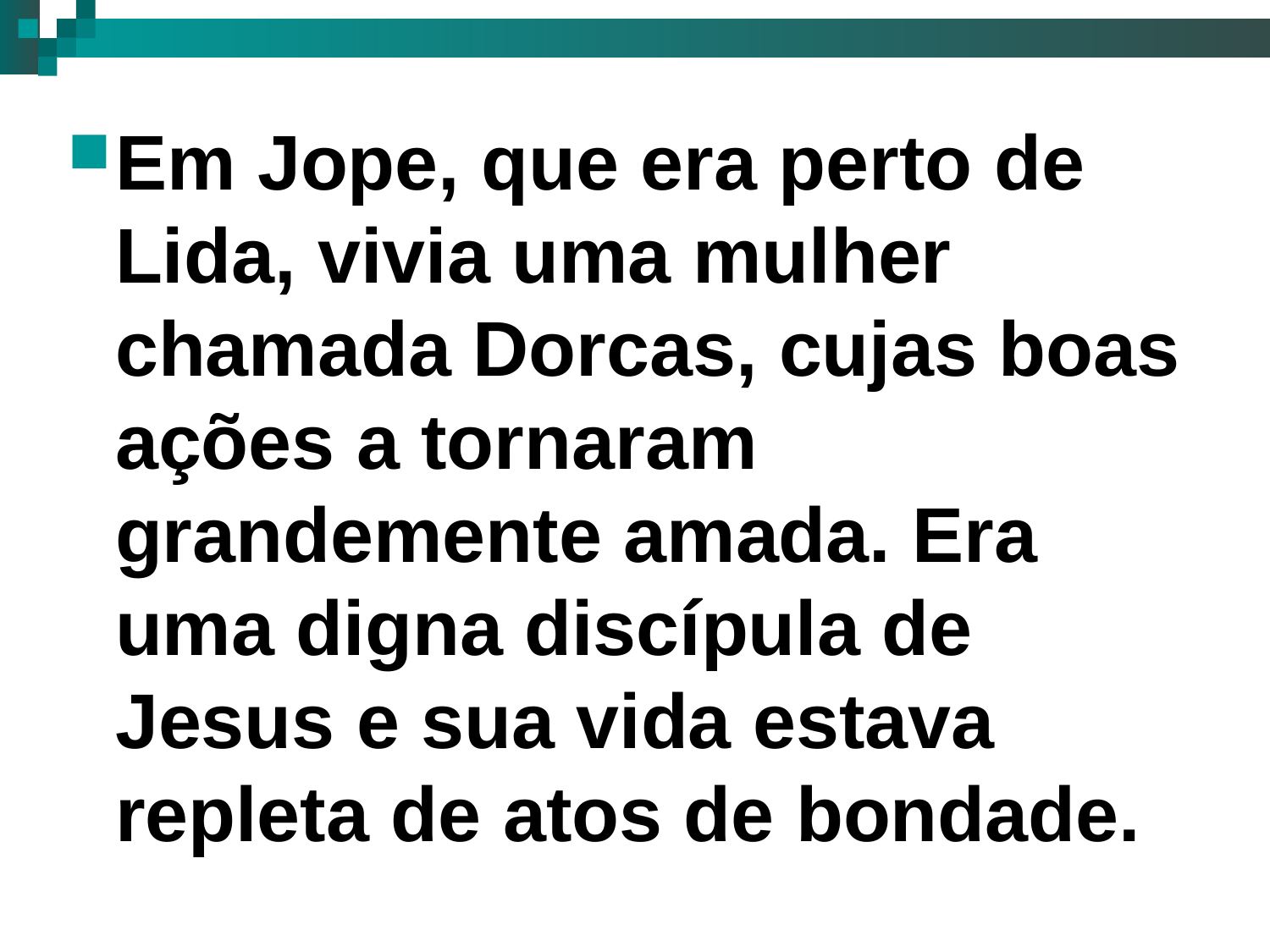

Em Jope, que era perto de Lida, vivia uma mulher chamada Dorcas, cujas boas ações a tornaram grandemente amada. Era uma digna discípula de Jesus e sua vida estava repleta de atos de bondade.
7